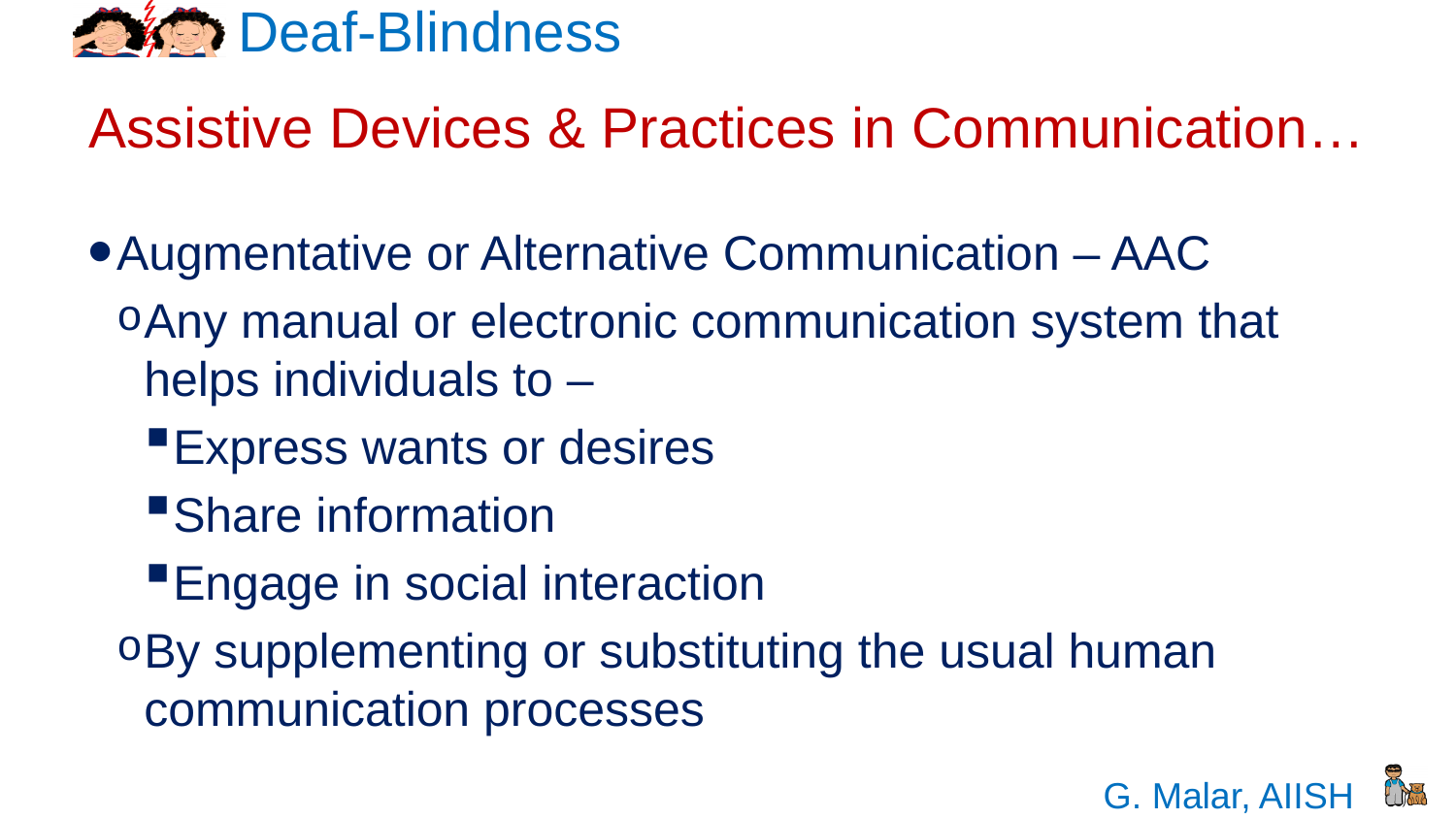

# Assistive Devices & Practices in Communication…
Augmentative or Alternative Communication – AAC
Any manual or electronic communication system that helps individuals to –
Express wants or desires
Share information
Engage in social interaction
By supplementing or substituting the usual human communication processes